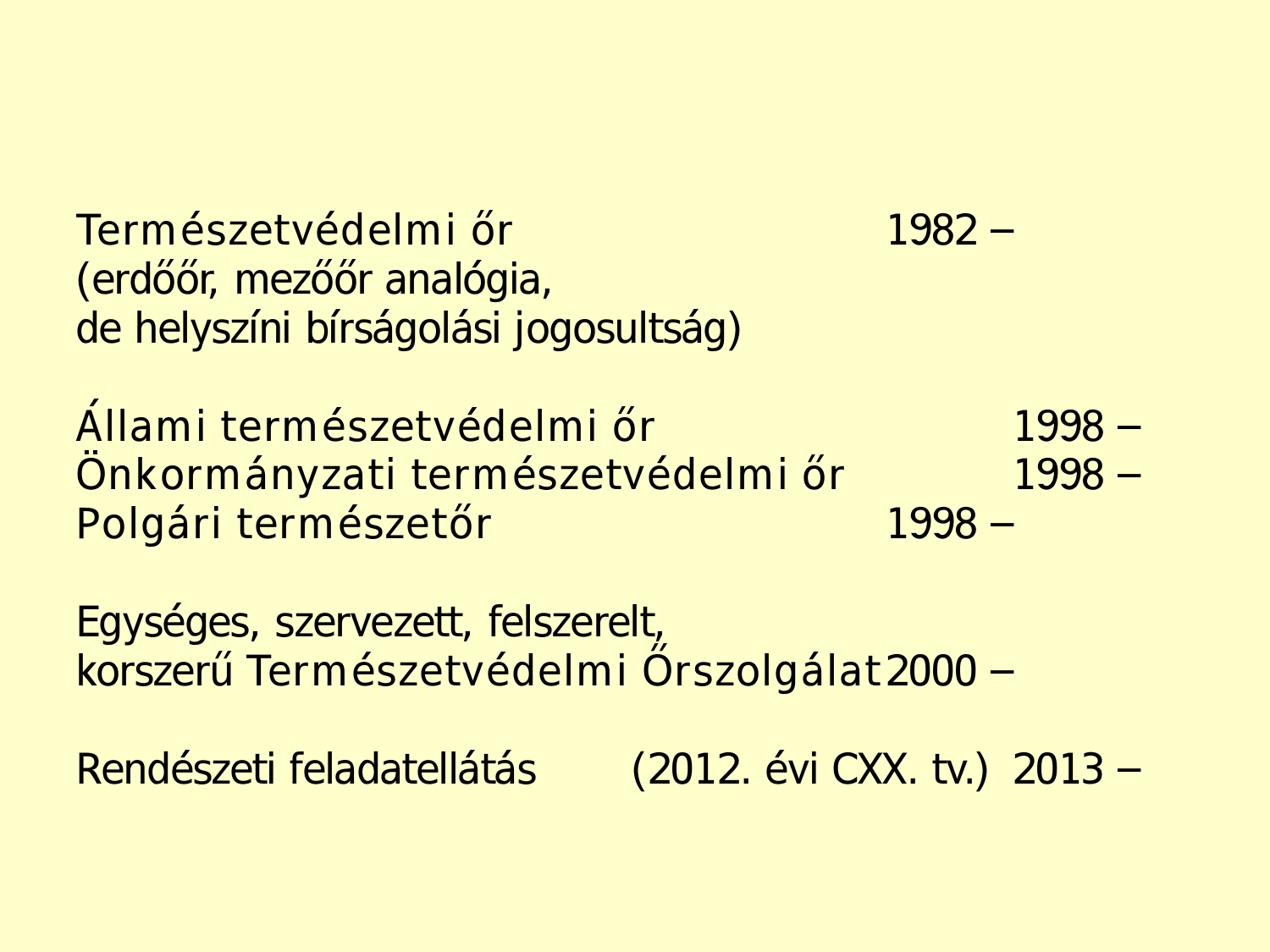

#
Természetvédelmi őr               		1982 –
(erdőőr, mezőőr analógia,
de helyszíni bírságolási jogosultság)

Állami természetvédelmi őr		      	1998 –
Önkormányzati természetvédelmi őr     	1998 –
Polgári természetőr				1998 –

Egységes, szervezett, felszerelt,
korszerű Természetvédelmi Őrszolgálat	2000 –

Rendészeti feladatellátás	(2012. évi CXX. tv.)	2013 –